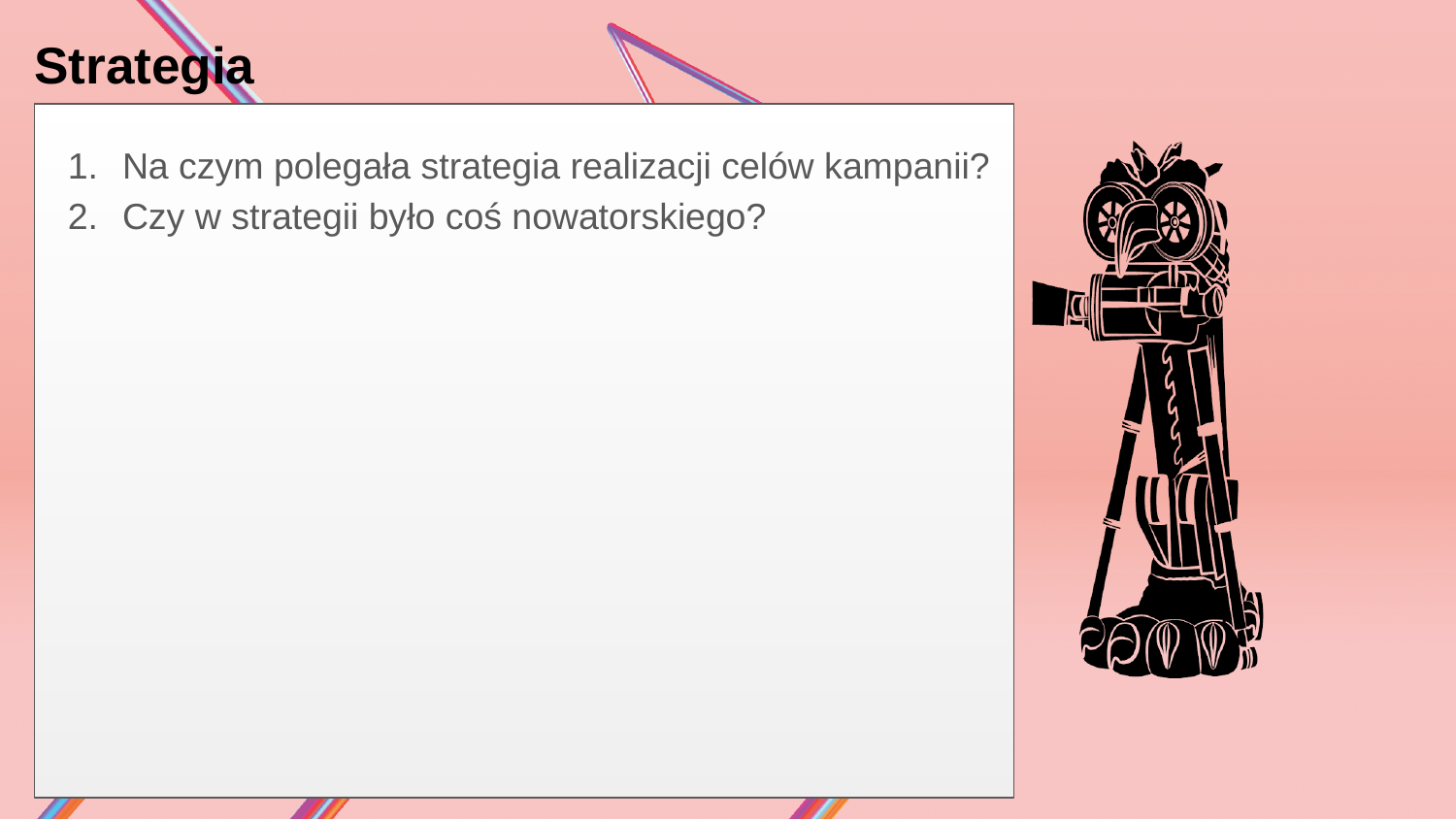

# Strategia

Na czym polegała strategia realizacji celów kampanii?
Czy w strategii było coś nowatorskiego?